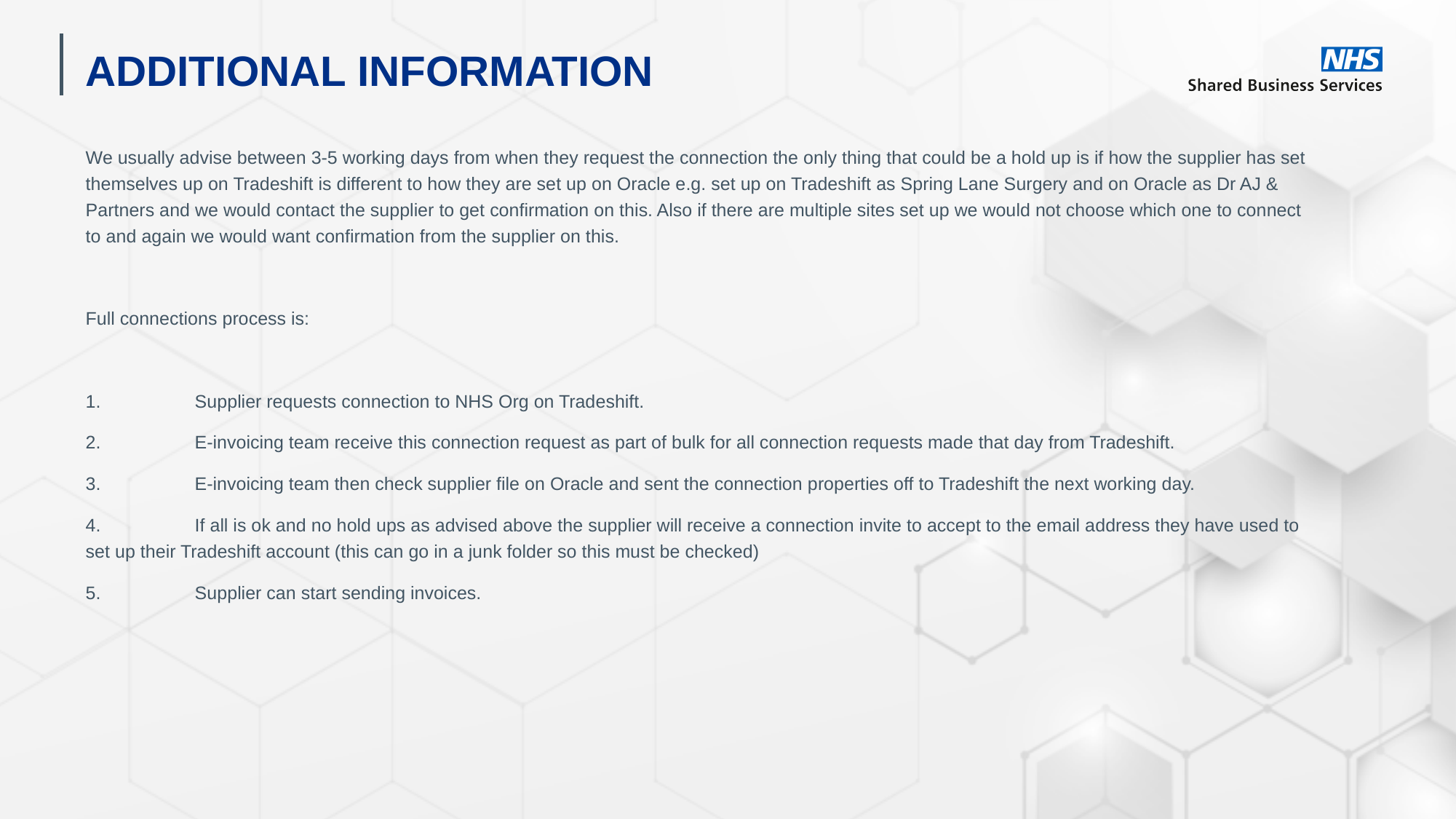

# Additional information
We usually advise between 3-5 working days from when they request the connection the only thing that could be a hold up is if how the supplier has set themselves up on Tradeshift is different to how they are set up on Oracle e.g. set up on Tradeshift as Spring Lane Surgery and on Oracle as Dr AJ & Partners and we would contact the supplier to get confirmation on this. Also if there are multiple sites set up we would not choose which one to connect to and again we would want confirmation from the supplier on this.

Full connections process is:

1.	Supplier requests connection to NHS Org on Tradeshift.
2.	E-invoicing team receive this connection request as part of bulk for all connection requests made that day from Tradeshift.
3.	E-invoicing team then check supplier file on Oracle and sent the connection properties off to Tradeshift the next working day.
4.	If all is ok and no hold ups as advised above the supplier will receive a connection invite to accept to the email address they have used to set up their Tradeshift account (this can go in a junk folder so this must be checked)
5.	Supplier can start sending invoices.